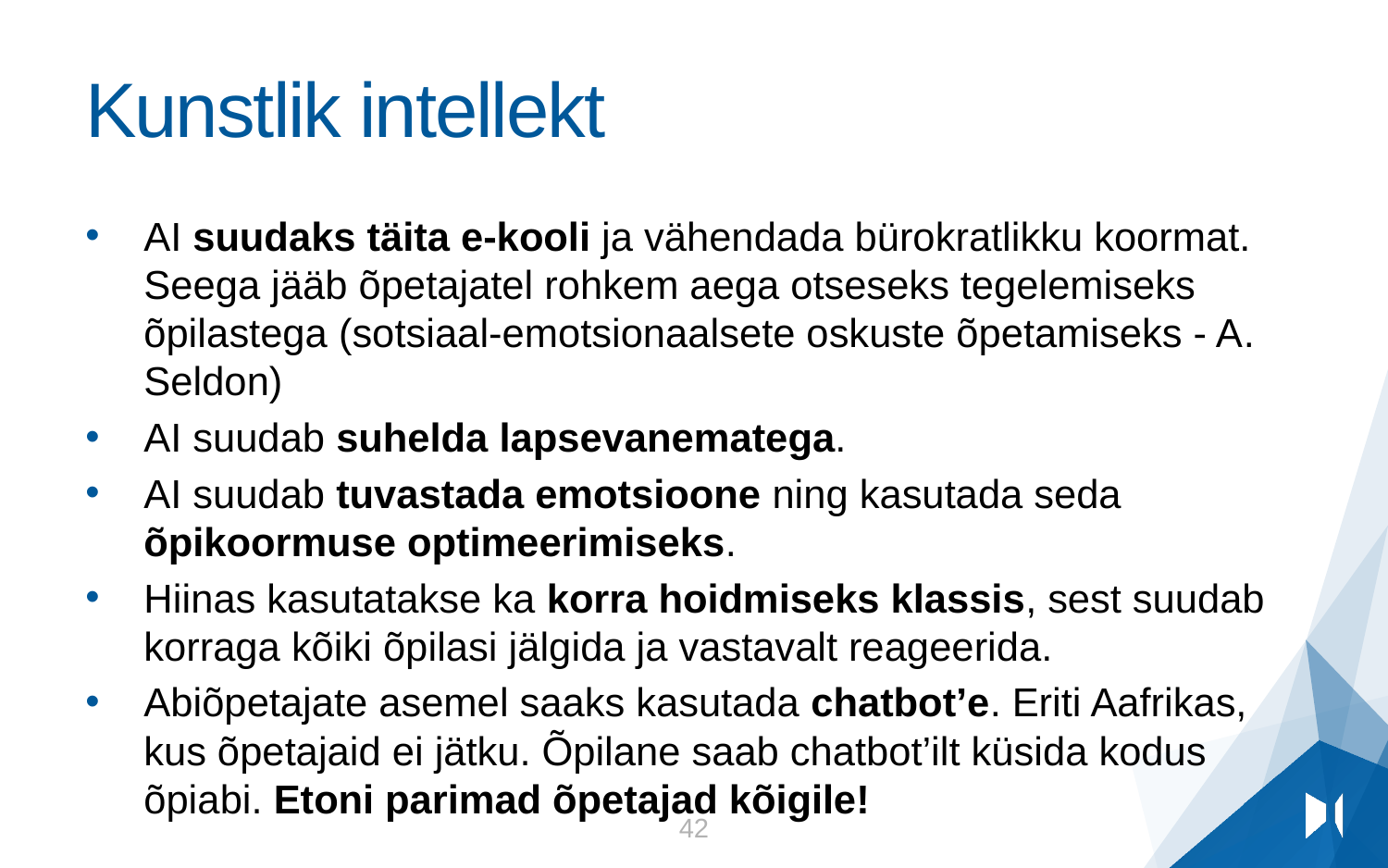

# Kunstlik intellekt
AI suudaks täita e-kooli ja vähendada bürokratlikku koormat. Seega jääb õpetajatel rohkem aega otseseks tegelemiseks õpilastega (sotsiaal-emotsionaalsete oskuste õpetamiseks - A. Seldon)
AI suudab suhelda lapsevanematega.
AI suudab tuvastada emotsioone ning kasutada seda õpikoormuse optimeerimiseks.
Hiinas kasutatakse ka korra hoidmiseks klassis, sest suudab korraga kõiki õpilasi jälgida ja vastavalt reageerida.
Abiõpetajate asemel saaks kasutada chatbot’e. Eriti Aafrikas, kus õpetajaid ei jätku. Õpilane saab chatbot’ilt küsida kodus õpiabi. Etoni parimad õpetajad kõigile!

42